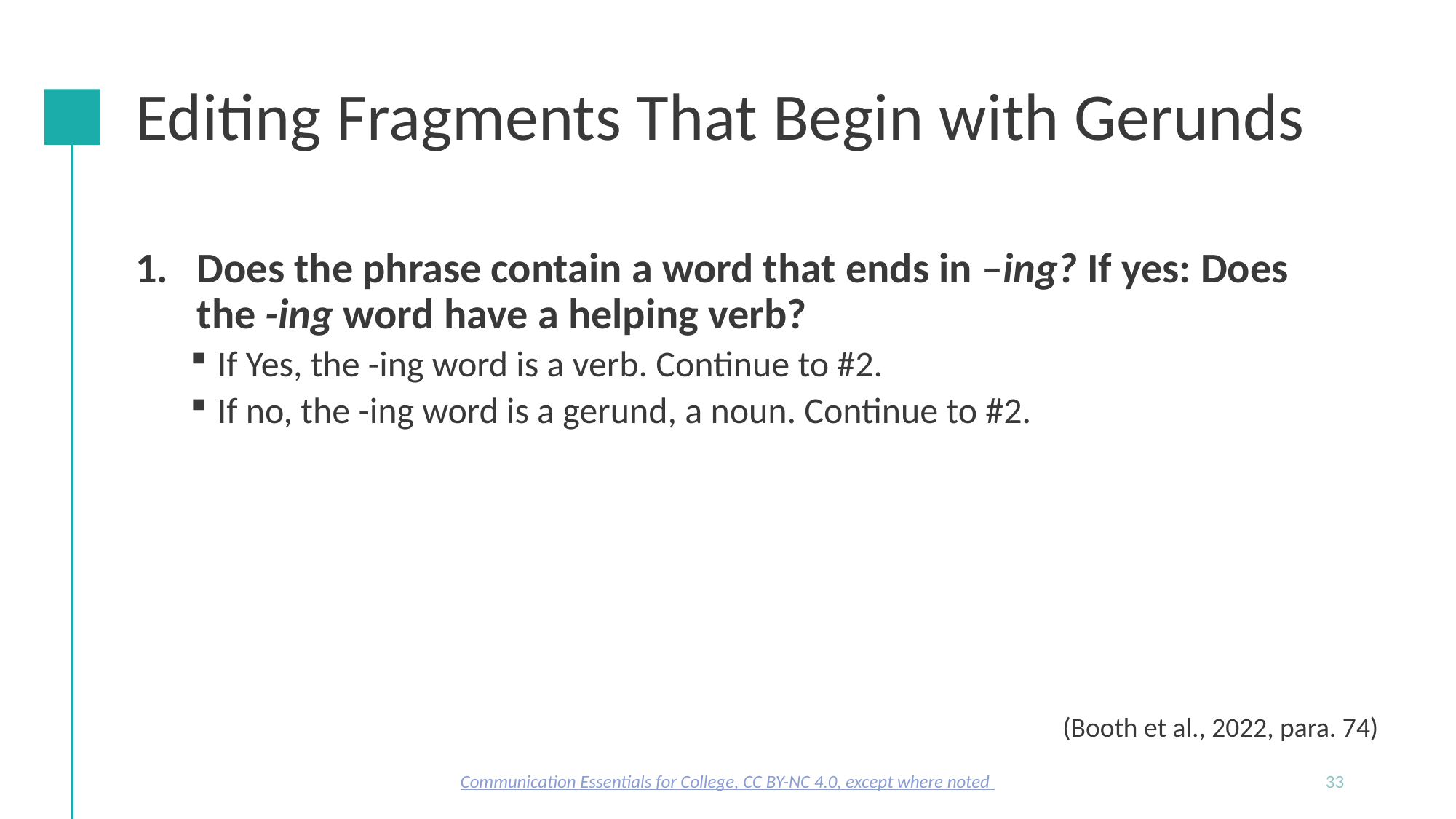

# Editing Fragments That Begin with Gerunds
Does the phrase contain a word that ends in –ing? If yes: Does the -ing word have a helping verb?
If Yes, the -ing word is a verb. Continue to #2.
If no, the -ing word is a gerund, a noun. Continue to #2.
(Booth et al., 2022, para. 74)
Communication Essentials for College, CC BY-NC 4.0, except where noted
33